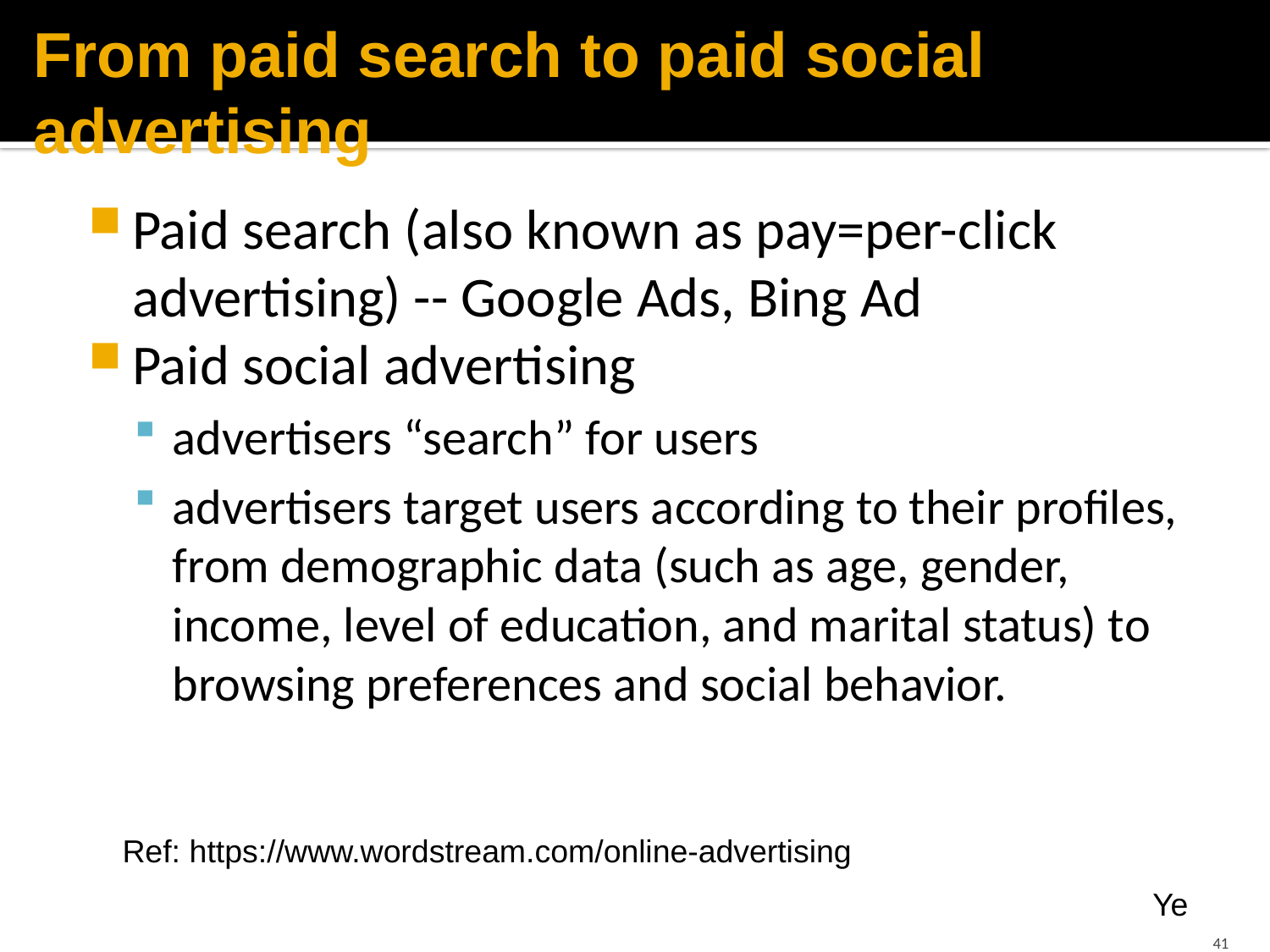

# From paid search to paid social advertising
Paid search (also known as pay=per-click advertising) -- Google Ads, Bing Ad
Paid social advertising
advertisers “search” for users
advertisers target users according to their profiles, from demographic data (such as age, gender, income, level of education, and marital status) to browsing preferences and social behavior.
Ref: https://www.wordstream.com/online-advertising
Ye
41